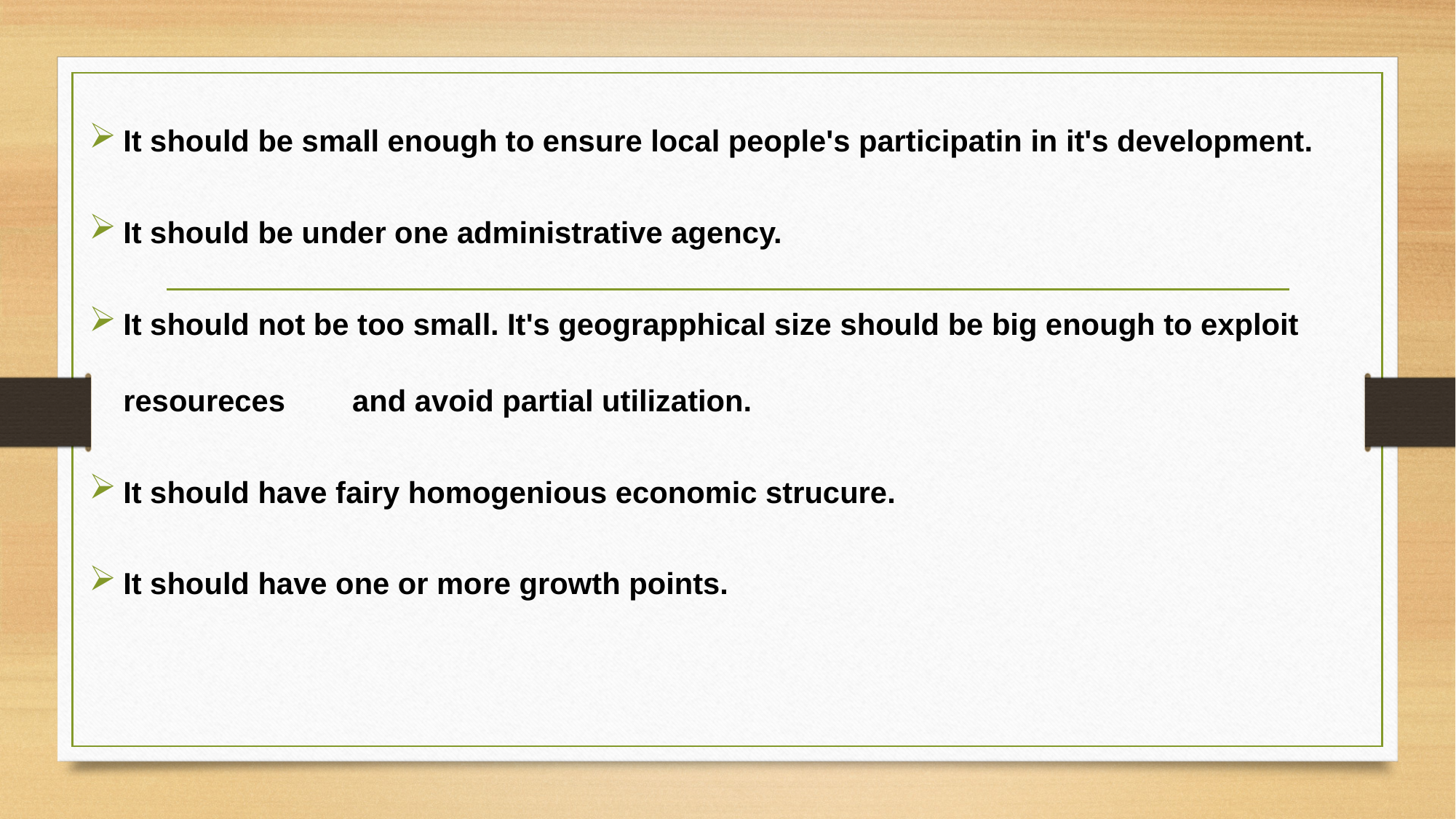

It should be small enough to ensure local people's participatin in it's development.
It should be under one administrative agency.
It should not be too small. It's geograpphical size should be big enough to exploit resoureces        and avoid partial utilization.
It should have fairy homogenious economic strucure.
It should have one or more growth points.